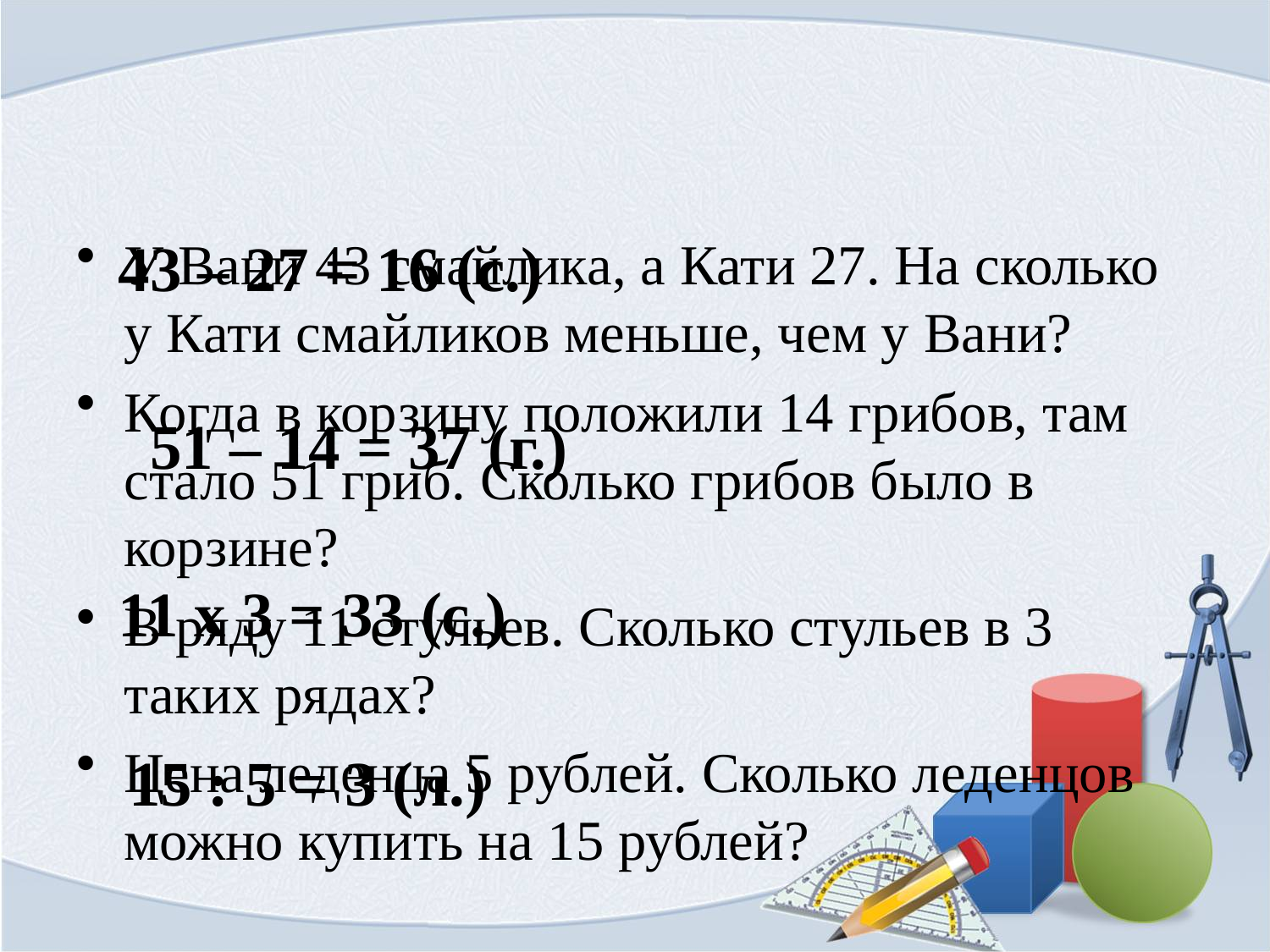

#
У Вани 43 смайлика, а Кати 27. На сколько у Кати смайликов меньше, чем у Вани?
Когда в корзину положили 14 грибов, там стало 51 гриб. Сколько грибов было в корзине?
В ряду 11 стульев. Сколько стульев в 3 таких рядах?
Цена леденца 5 рублей. Сколько леденцов можно купить на 15 рублей?

43 – 27 = 16 (с.)
51 – 14 = 37 (г.)
11 х 3 = 33 (с.)
15 : 5 = 3 (л.)